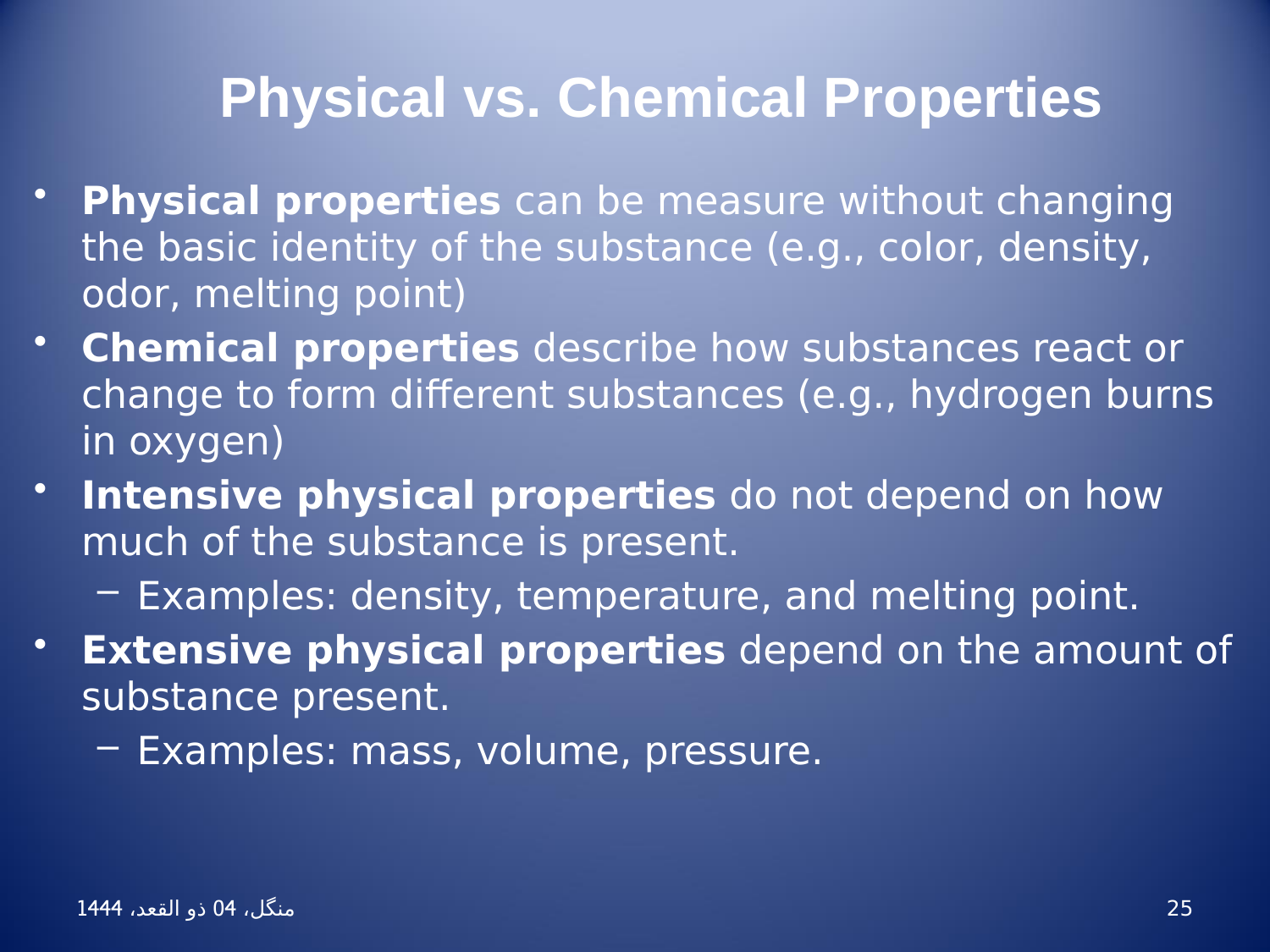

Physical vs. Chemical Properties
Physical properties can be measure without changing the basic identity of the substance (e.g., color, density, odor, melting point)
Chemical properties describe how substances react or change to form different substances (e.g., hydrogen burns in oxygen)
Intensive physical properties do not depend on how much of the substance is present.
Examples: density, temperature, and melting point.
Extensive physical properties depend on the amount of substance present.
Examples: mass, volume, pressure.
منگل، 04 ذو القعد، 1444
25